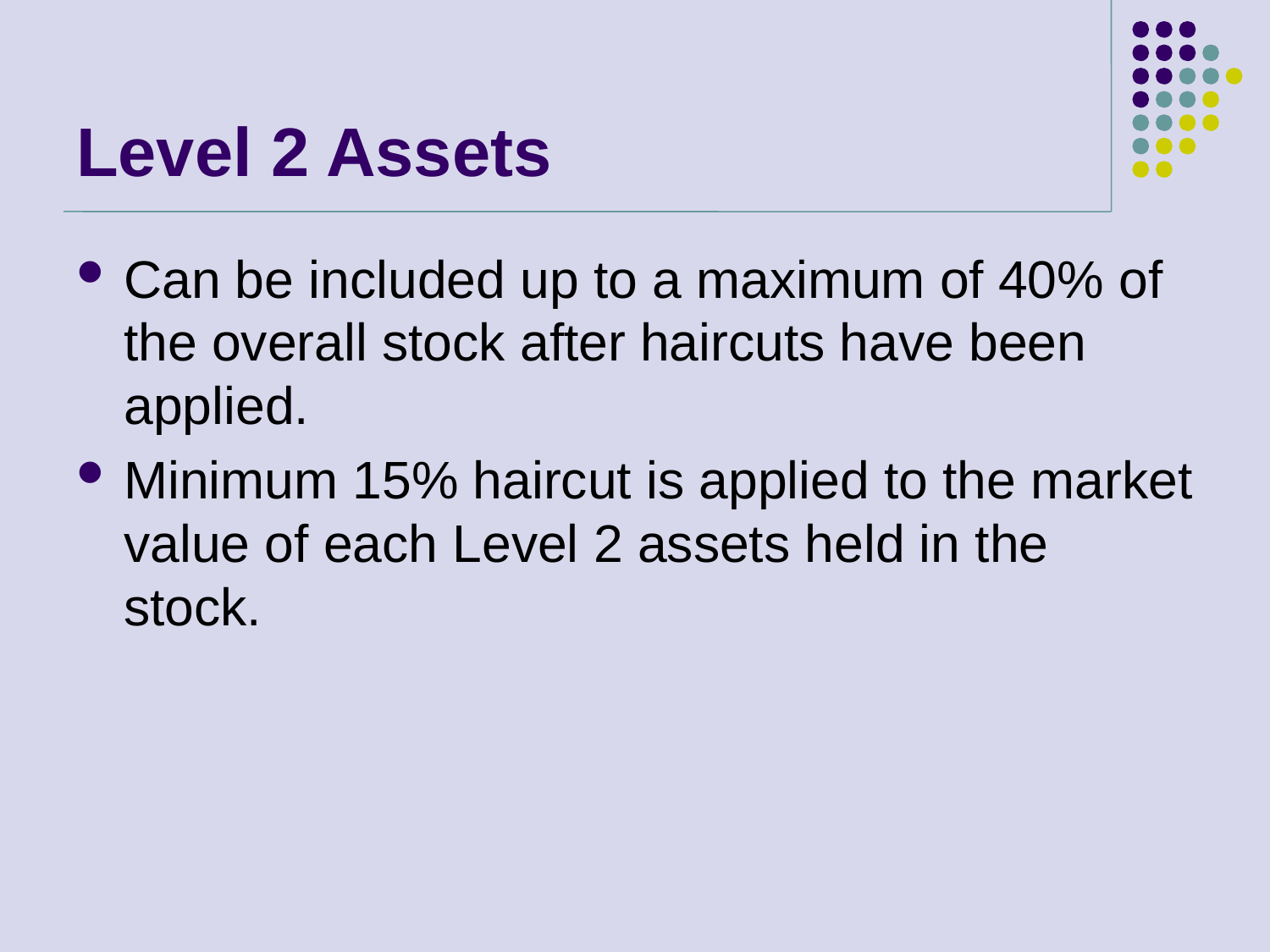

# Level 2 Assets
Can be included up to a maximum of 40% of the overall stock after haircuts have been applied.
Minimum 15% haircut is applied to the market value of each Level 2 assets held in the stock.